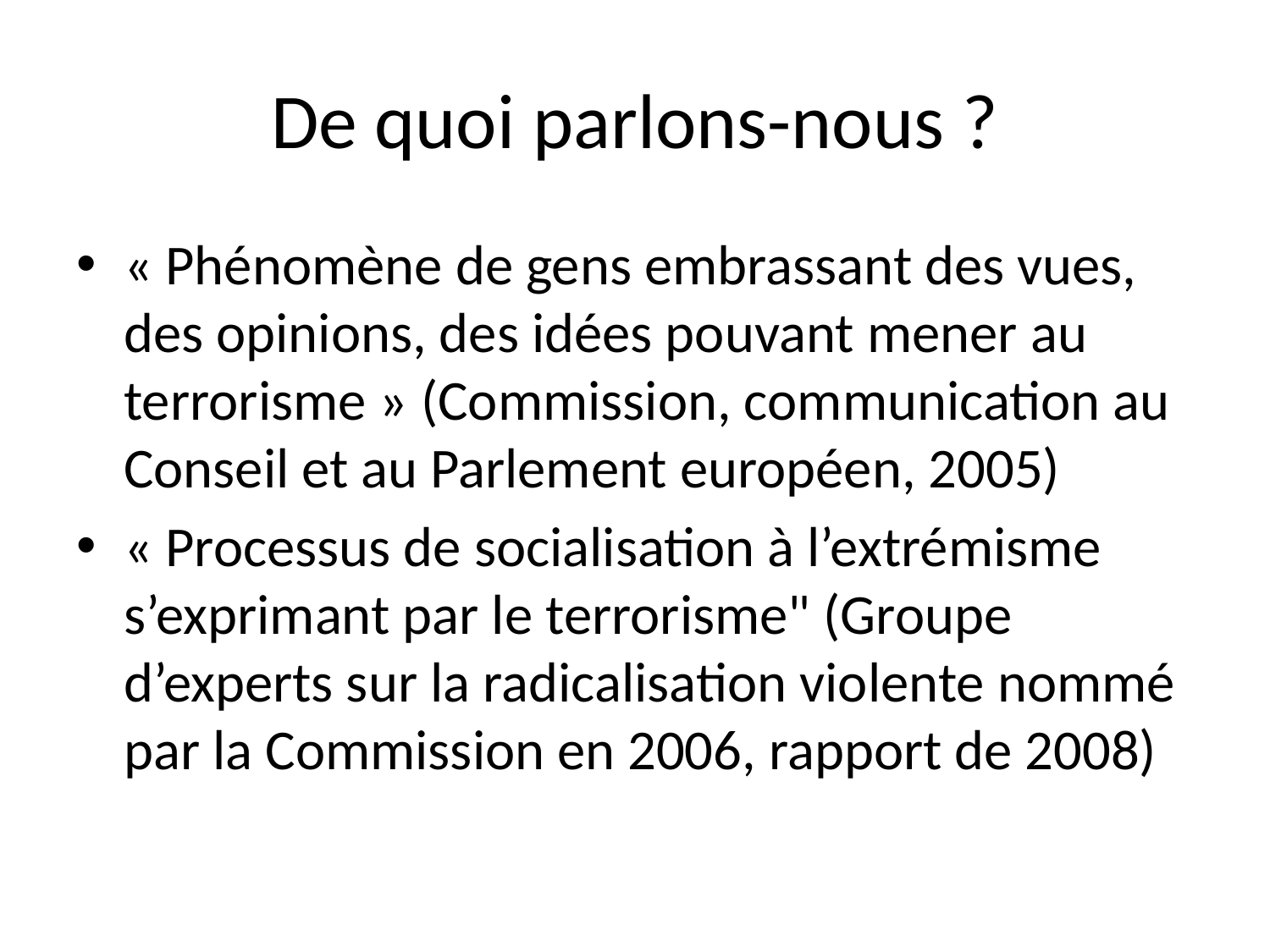

# De quoi parlons-nous ?
« Phénomène de gens embrassant des vues, des opinions, des idées pouvant mener au terrorisme » (Commission, communication au Conseil et au Parlement européen, 2005)
« Processus de socialisation à l’extrémisme s’exprimant par le terrorisme" (Groupe d’experts sur la radicalisation violente nommé par la Commission en 2006, rapport de 2008)